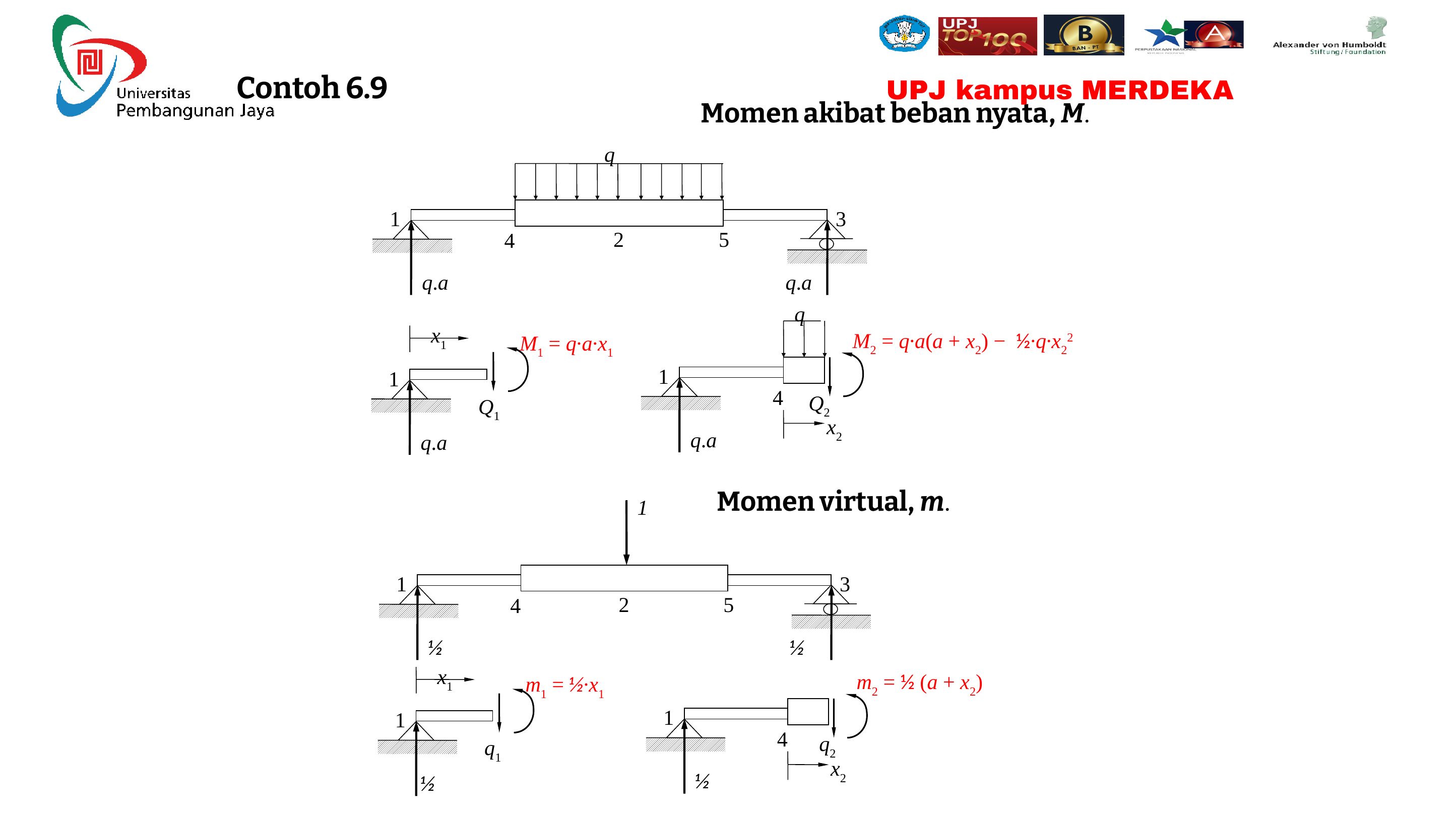

Contoh 6.9

Momen akibat beban nyata, M.
q

1
3
2
5
4

q.a
q.a
q

1

4

q.a

M2 = q∙a(a + x2) −  ½∙q∙x22

x2

x1

1

q.a
M1 = q∙a∙x1
Q1
Q2
Momen virtual, m.
1

1

3

2
5
4
½
½

x1
m1 = ½∙x1

1

q1
½
m2 = ½ (a + x2)

1

4
x2

½
q2